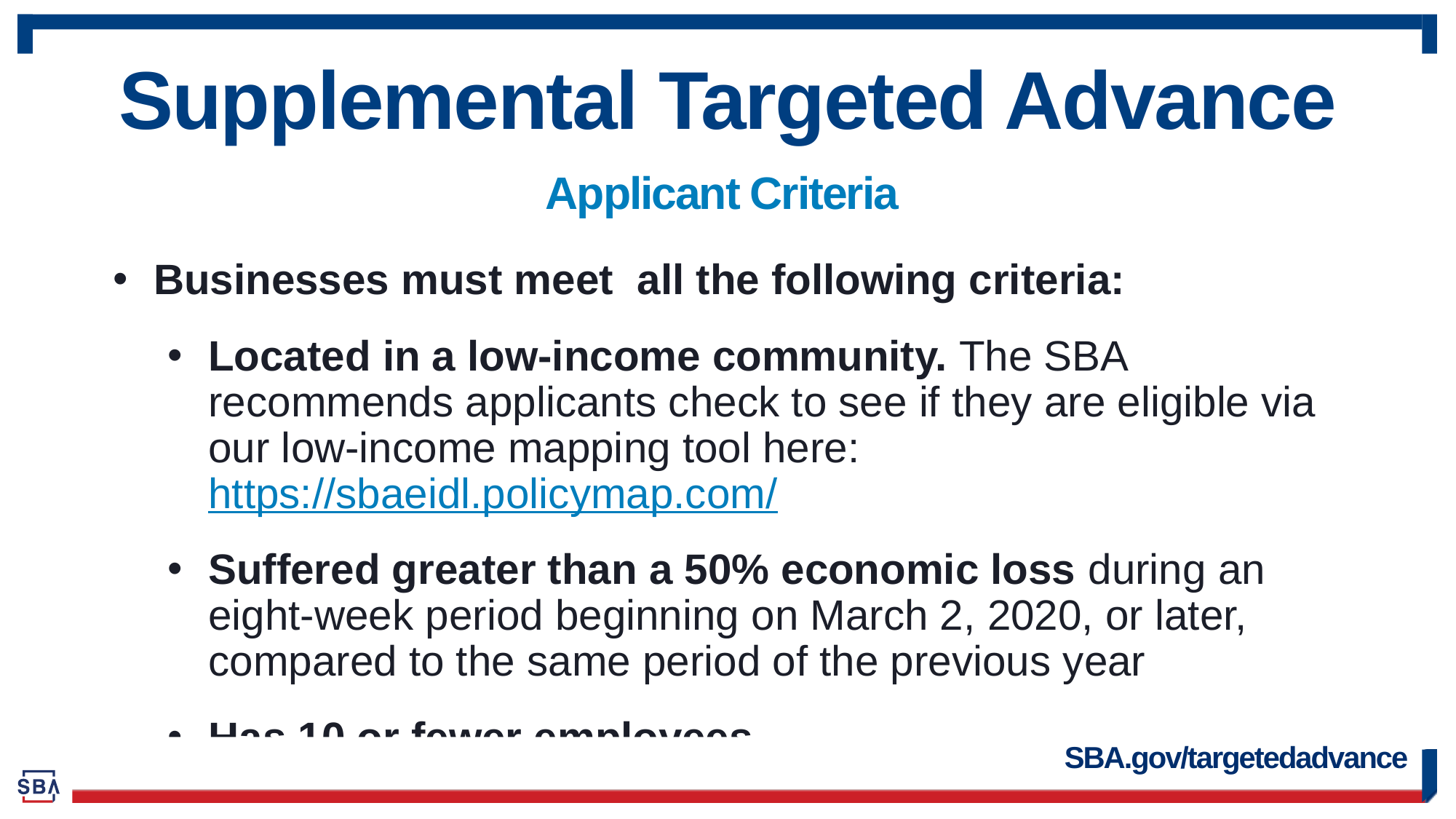

# Supplemental Targeted Advance Applicant Criteria
Businesses must meet  all the following criteria:
Located in a low-income community. The SBA recommends applicants check to see if they are eligible via our low-income mapping tool here:  https://sbaeidl.policymap.com/
Suffered greater than a 50% economic loss during an eight-week period beginning on March 2, 2020, or later, compared to the same period of the previous year
Has 10 or fewer employees
SBA.gov/targetedadvance